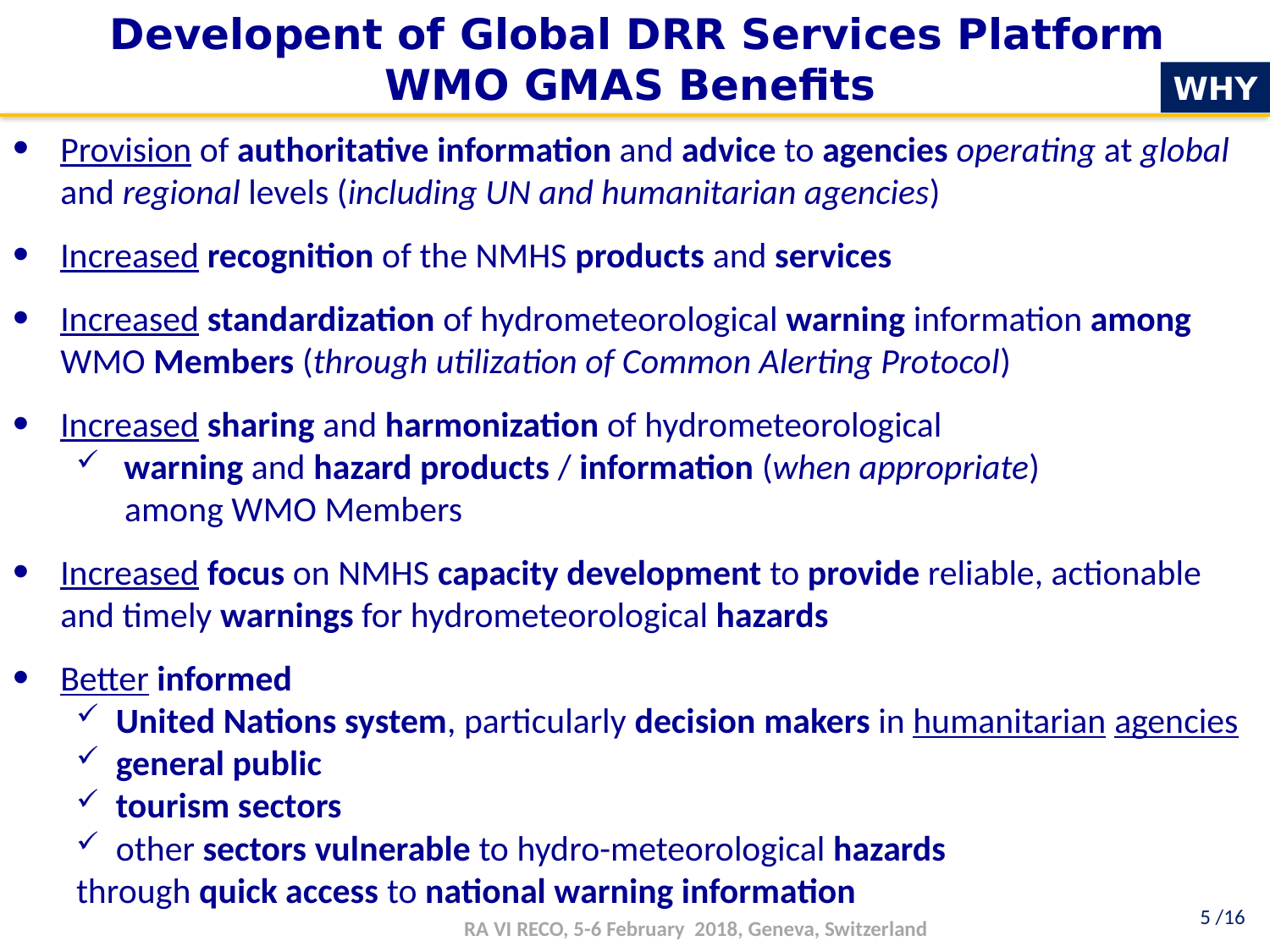

Developent of Global DRR Services Platform
WMO GMAS Benefits
WHY
Provision of authoritative information and advice to agencies operating at global and regional levels (including UN and humanitarian agencies)
Increased recognition of the NMHS products and services
Increased standardization of hydrometeorological warning information among WMO Members (through utilization of Common Alerting Protocol)
Increased sharing and harmonization of hydrometeorological
 warning and hazard products / information (when appropriate)
      among WMO Members
Increased focus on NMHS capacity development to provide reliable, actionable and timely warnings for hydrometeorological hazards
Better informed
United Nations system, particularly decision makers in humanitarian agencies
general public
tourism sectors
other sectors vulnerable to hydro-meteorological hazards
through quick access to national warning information

5 /16
RA VI RECO, 5-6 February  2018, Geneva, Switzerland